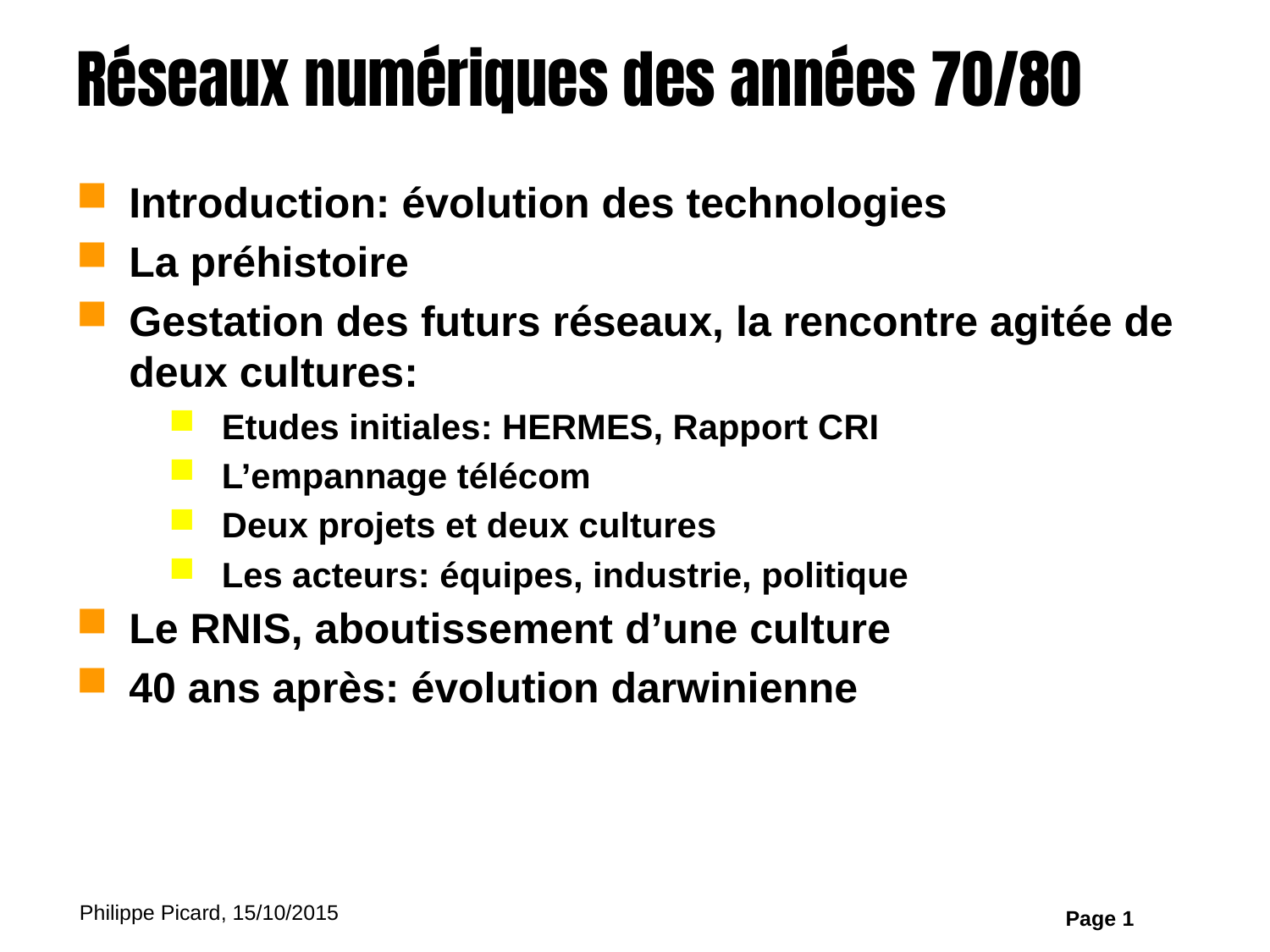

# Réseaux numériques des années 70/80
Introduction: évolution des technologies
La préhistoire
Gestation des futurs réseaux, la rencontre agitée de deux cultures:
Etudes initiales: HERMES, Rapport CRI
L’empannage télécom
Deux projets et deux cultures
Les acteurs: équipes, industrie, politique
Le RNIS, aboutissement d’une culture
40 ans après: évolution darwinienne